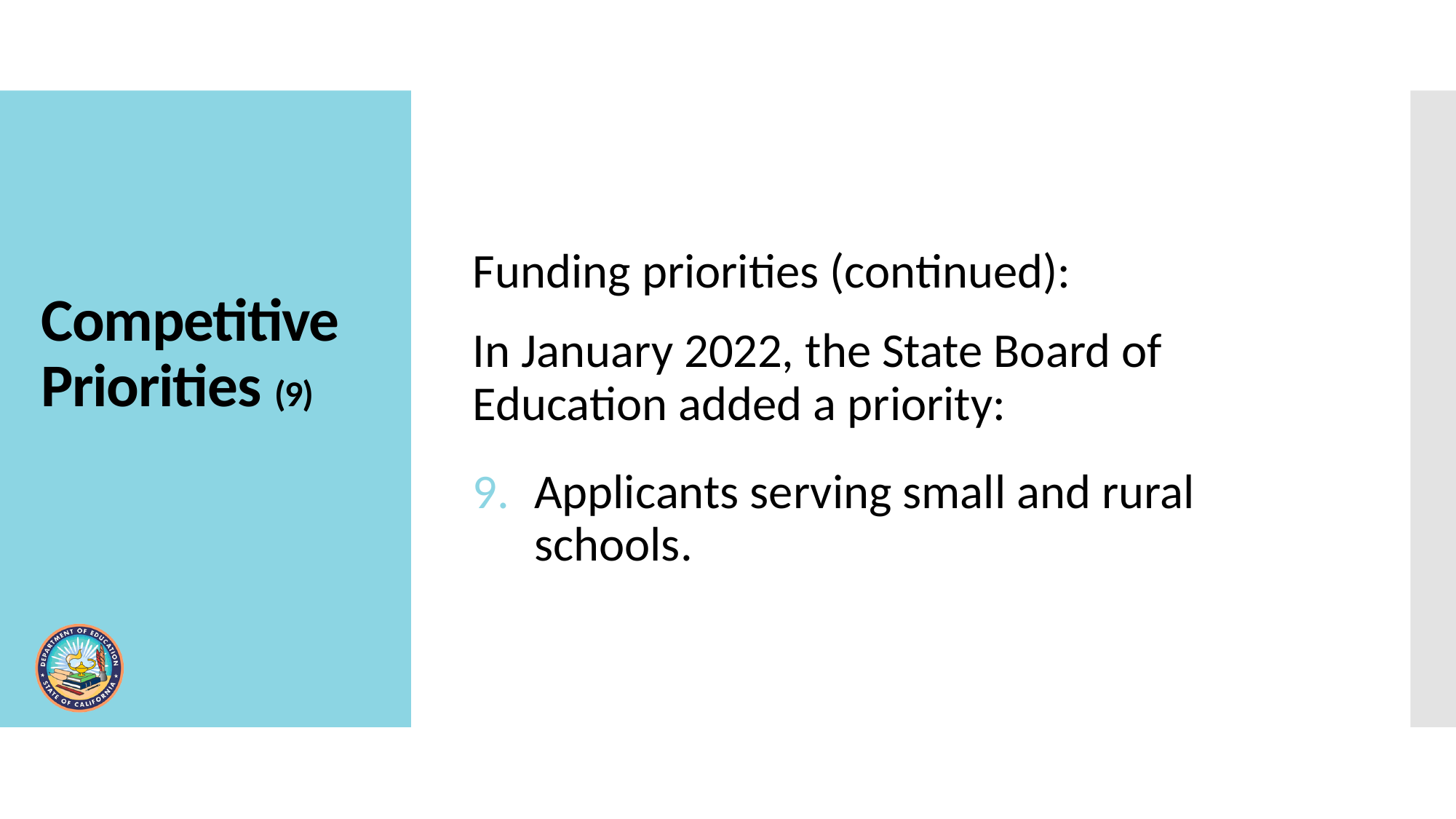

Funding priorities (continued):
In January 2022, the State Board of Education added a priority:
Applicants serving small and rural schools.
# Competitive Priorities (9)